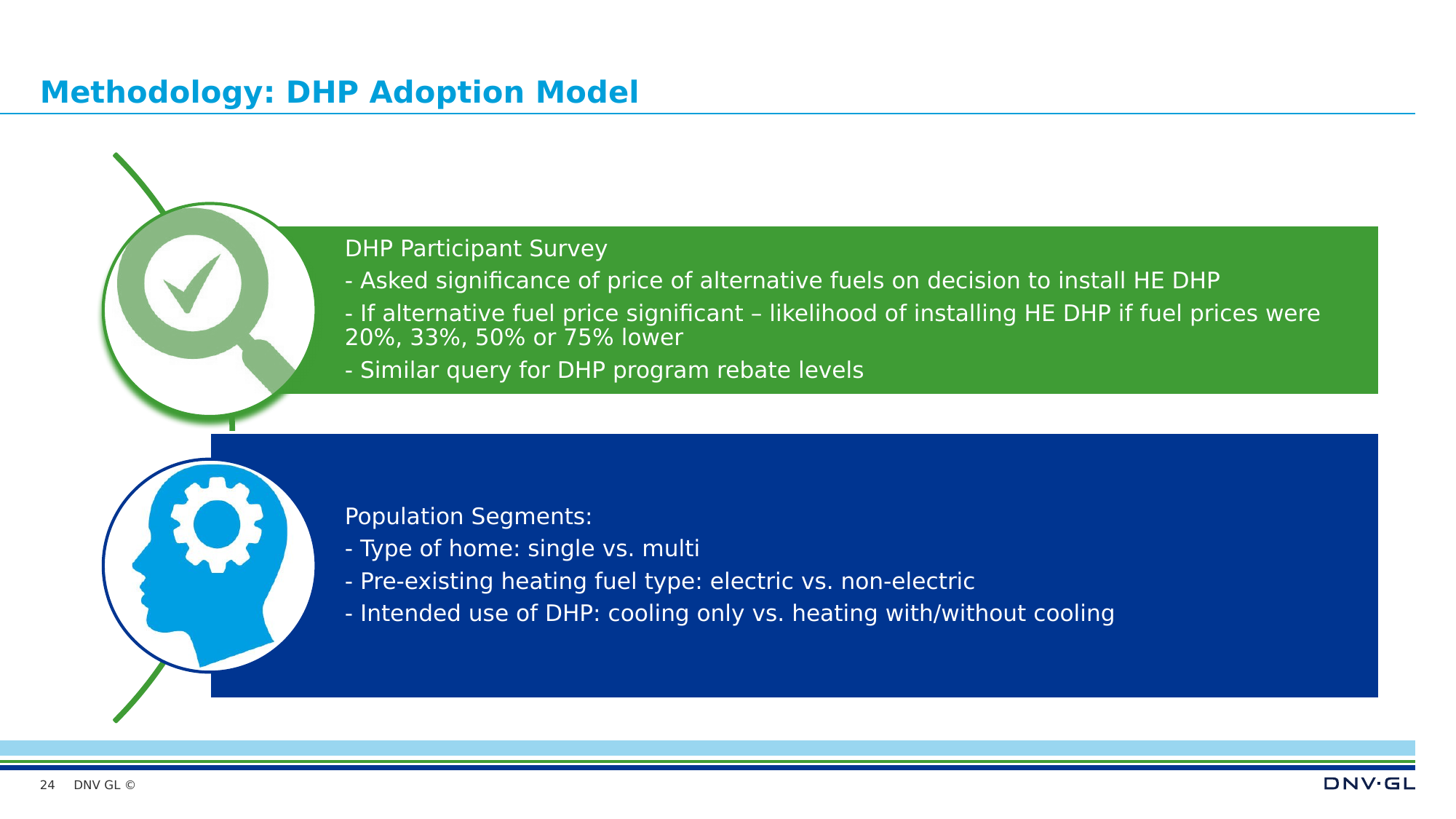

# Methodology: DHP Adoption Model
DHP Participant Survey
- Asked significance of price of alternative fuels on decision to install HE DHP
- If alternative fuel price significant – likelihood of installing HE DHP if fuel prices were 20%, 33%, 50% or 75% lower
- Similar query for DHP program rebate levels
Population Segments:
- Type of home: single vs. multi
- Pre-existing heating fuel type: electric vs. non-electric
- Intended use of DHP: cooling only vs. heating with/without cooling
24